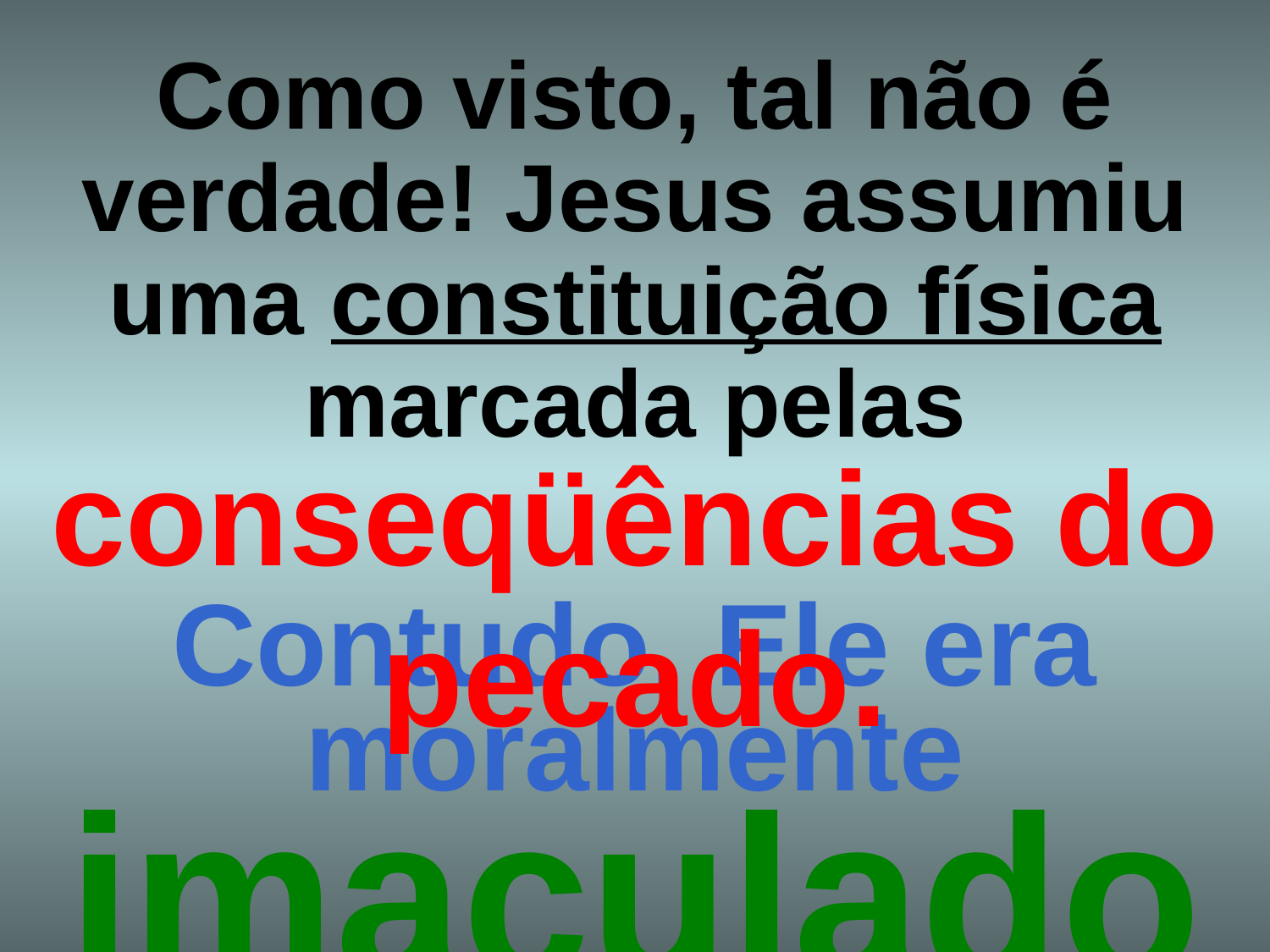

# Como visto, tal não é verdade! Jesus assumiu uma constituição física marcada pelas
conseqüências do pecado.
Contudo, Ele era moralmente imaculado!